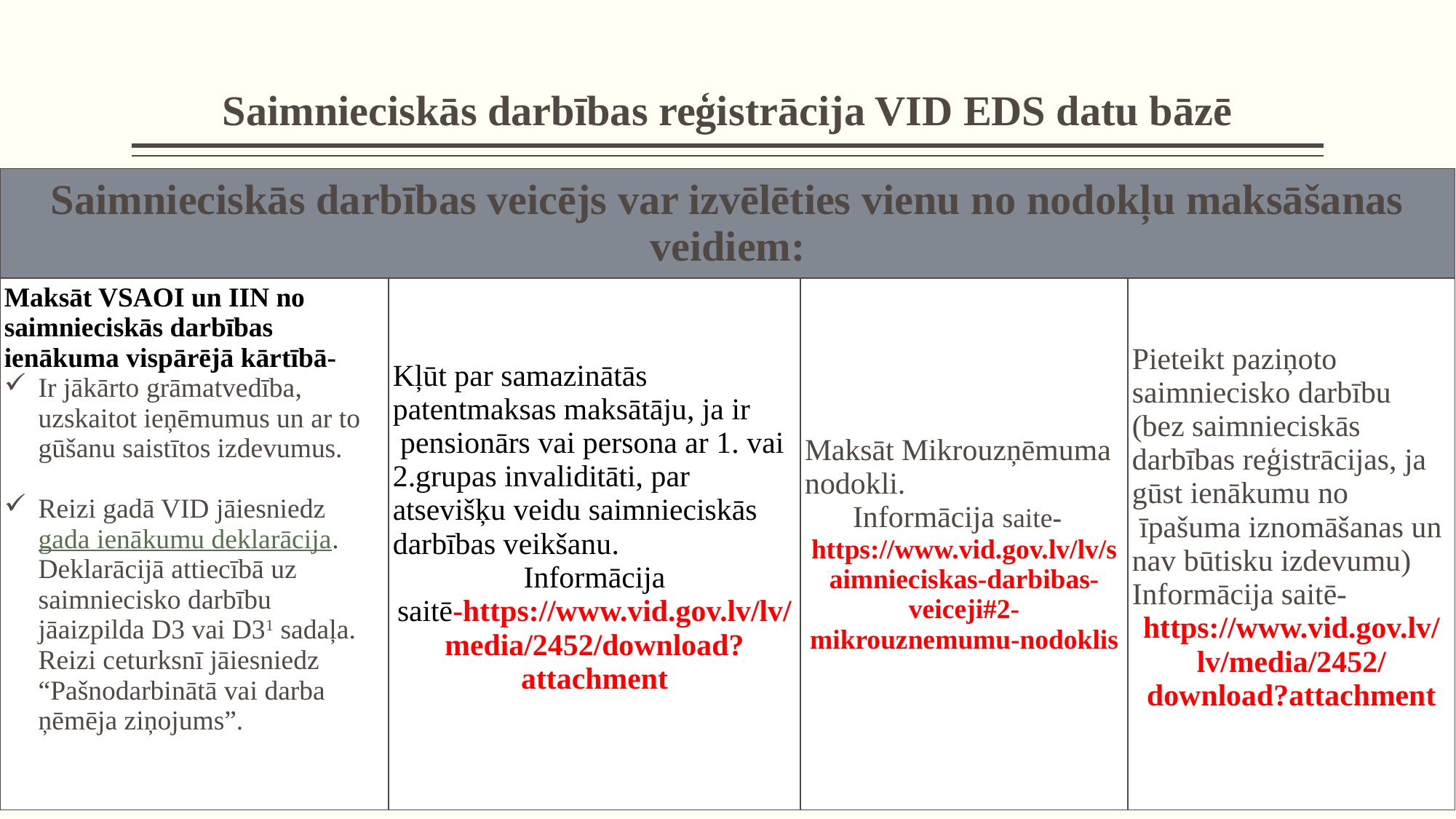

# Saimnieciskās darbības reģistrācija VID EDS datu bāzē
| Saimnieciskās darbības veicējs var izvēlēties vienu no nodokļu maksāšanas veidiem: |  |  |  |
| --- | --- | --- | --- |
| Maksāt VSAOI un IIN no saimnieciskās darbības ienākuma vispārējā kārtībā- Ir jākārto grāmatvedība, uzskaitot ieņēmumus un ar to gūšanu saistītos izdevumus. Reizi gadā VID jāiesniedz gada ienākumu deklarācija. Deklarācijā attiecībā uz saimniecisko darbību jāaizpilda D3 vai D31 sadaļa. Reizi ceturksnī jāiesniedz “Pašnodarbinātā vai darba ņēmēja ziņojums”. | Kļūt par samazinātās patentmaksas maksātāju, ja ir   pensionārs vai persona ar 1. vai 2.grupas invaliditāti, par atsevišķu veidu saimnieciskās darbības veikšanu. Informācija saitē-https://www.vid.gov.lv/lv/media/2452/download?attachment | Maksāt Mikrouzņēmuma nodokli. Informācija saite- https://www.vid.gov.lv/lv/saimnieciskas-darbibas-veiceji#2-mikrouznemumu-nodoklis | Pieteikt paziņoto  saimniecisko darbību (bez saimnieciskās darbības reģistrācijas, ja gūst ienākumu no  īpašuma iznomāšanas un nav būtisku izdevumu) Informācija saitē- https://www.vid.gov.lv/lv/media/2452/download?attachment |